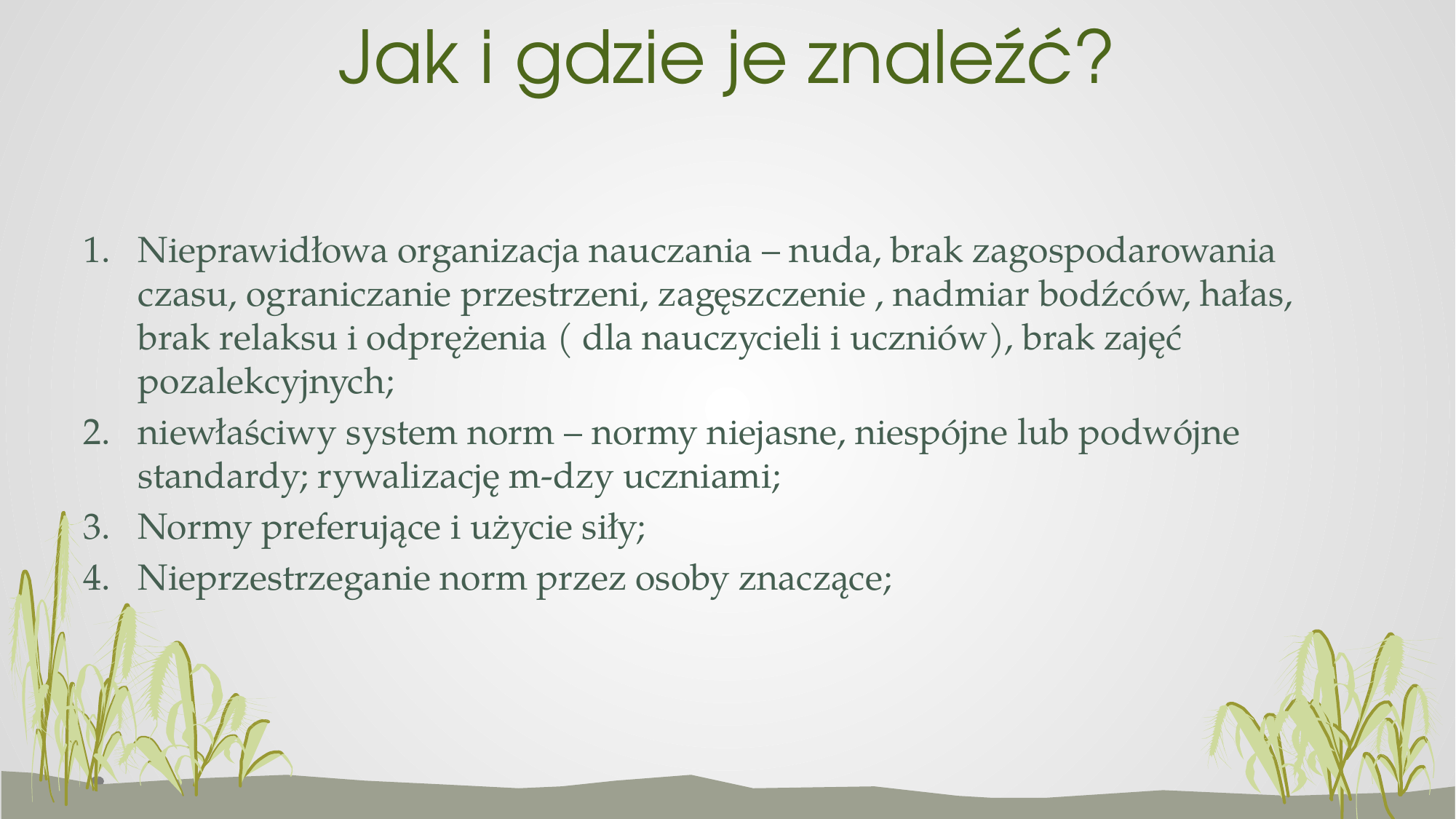

# Jak i gdzie je znaleźć?
Nieprawidłowa organizacja nauczania – nuda, brak zagospodarowania czasu, ograniczanie przestrzeni, zagęszczenie , nadmiar bodźców, hałas, brak relaksu i odprężenia ( dla nauczycieli i uczniów), brak zajęć pozalekcyjnych;
niewłaściwy system norm – normy niejasne, niespójne lub podwójne standardy; rywalizację m-dzy uczniami;
Normy preferujące i użycie siły;
Nieprzestrzeganie norm przez osoby znaczące;